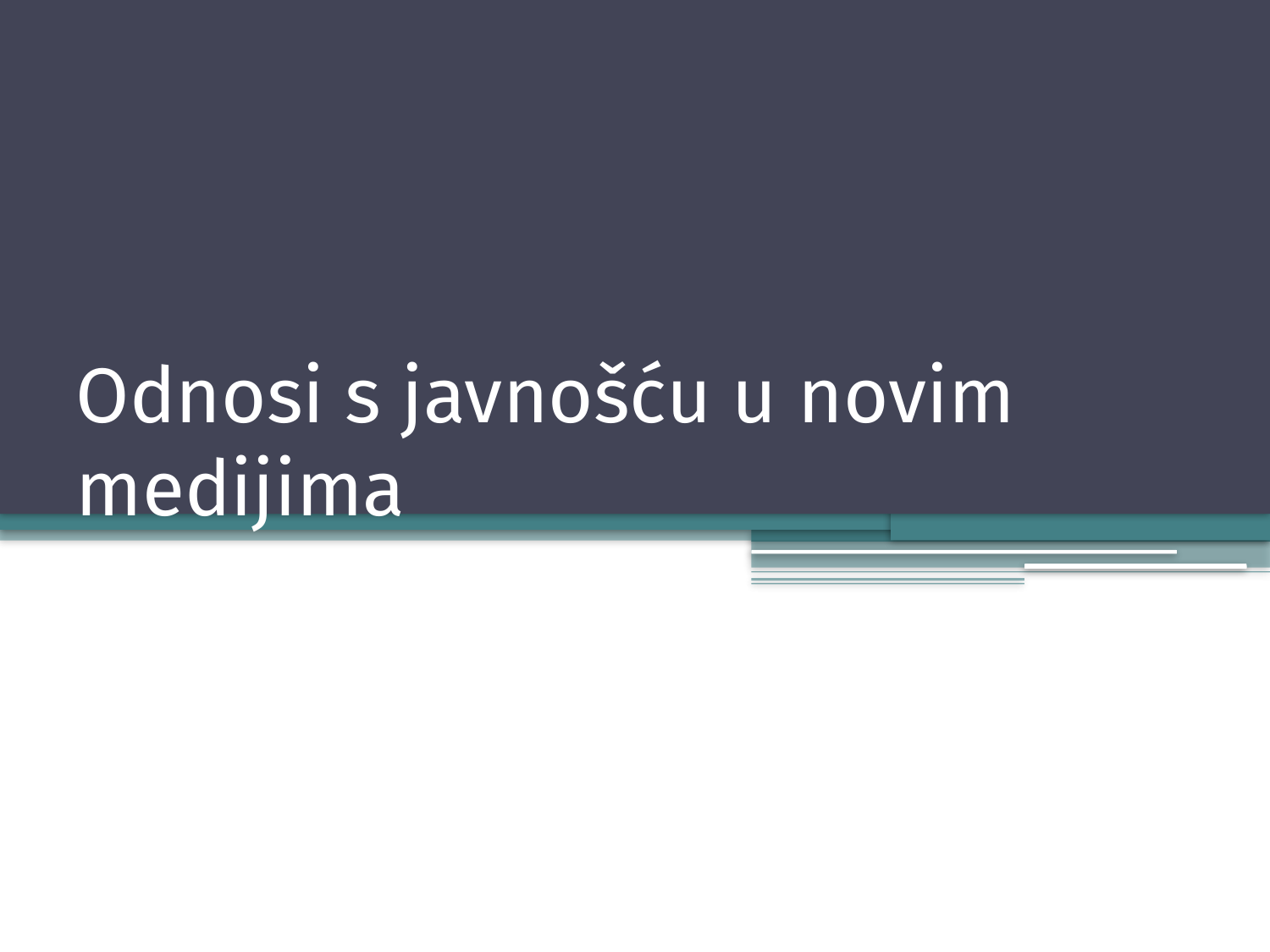

# Odnosi s javnošću u novim medijima